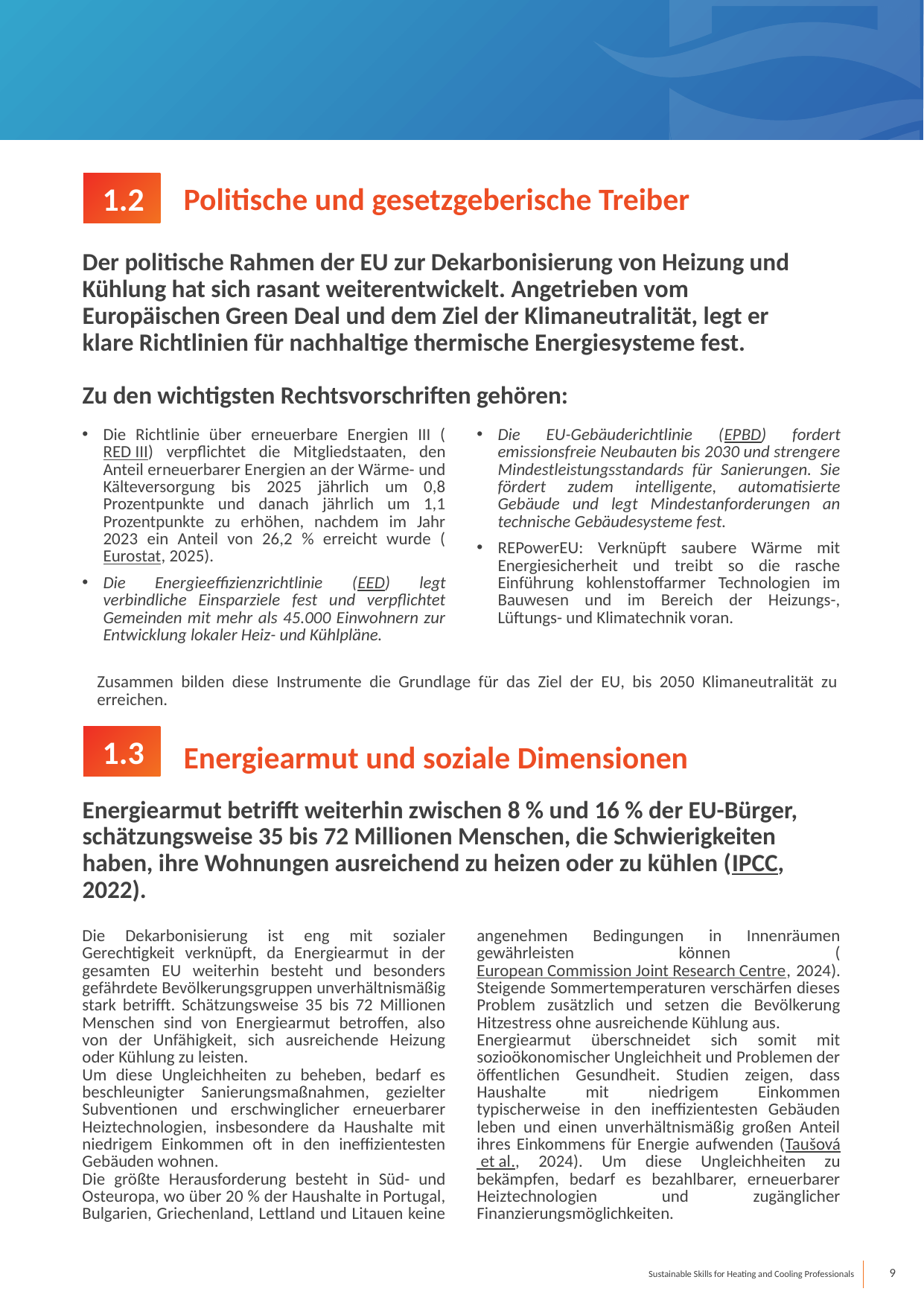

1.2
Politische und gesetzgeberische Treiber
Der politische Rahmen der EU zur Dekarbonisierung von Heizung und Kühlung hat sich rasant weiterentwickelt. Angetrieben vom Europäischen Green Deal und dem Ziel der Klimaneutralität, legt er klare Richtlinien für nachhaltige thermische Energiesysteme fest.

Zu den wichtigsten Rechtsvorschriften gehören:
Die Richtlinie über erneuerbare Energien III (RED III) verpflichtet die Mitgliedstaaten, den Anteil erneuerbarer Energien an der Wärme- und Kälteversorgung bis 2025 jährlich um 0,8 Prozentpunkte und danach jährlich um 1,1 Prozentpunkte zu erhöhen, nachdem im Jahr 2023 ein Anteil von 26,2 % erreicht wurde (Eurostat, 2025).
Die Energieeffizienzrichtlinie (EED) legt verbindliche Einsparziele fest und verpflichtet Gemeinden mit mehr als 45.000 Einwohnern zur Entwicklung lokaler Heiz- und Kühlpläne.

Die EU-Gebäuderichtlinie (EPBD) fordert emissionsfreie Neubauten bis 2030 und strengere Mindestleistungsstandards für Sanierungen. Sie fördert zudem intelligente, automatisierte Gebäude und legt Mindestanforderungen an technische Gebäudesysteme fest.
REPowerEU: Verknüpft saubere Wärme mit Energiesicherheit und treibt so die rasche Einführung kohlenstoffarmer Technologien im Bauwesen und im Bereich der Heizungs-, Lüftungs- und Klimatechnik voran.

Zusammen bilden diese Instrumente die Grundlage für das Ziel der EU, bis 2050 Klimaneutralität zu erreichen.
 1.3
Energiearmut und soziale Dimensionen
Energiearmut betrifft weiterhin zwischen 8 % und 16 % der EU-Bürger, schätzungsweise 35 bis 72 Millionen Menschen, die Schwierigkeiten haben, ihre Wohnungen ausreichend zu heizen oder zu kühlen (IPCC, 2022).
Die Dekarbonisierung ist eng mit sozialer Gerechtigkeit verknüpft, da Energiearmut in der gesamten EU weiterhin besteht und besonders gefährdete Bevölkerungsgruppen unverhältnismäßig stark betrifft. Schätzungsweise 35 bis 72 Millionen Menschen sind von Energiearmut betroffen, also von der Unfähigkeit, sich ausreichende Heizung oder Kühlung zu leisten.
Um diese Ungleichheiten zu beheben, bedarf es beschleunigter Sanierungsmaßnahmen, gezielter Subventionen und erschwinglicher erneuerbarer Heiztechnologien, insbesondere da Haushalte mit niedrigem Einkommen oft in den ineffizientesten Gebäuden wohnen.
Die größte Herausforderung besteht in Süd- und Osteuropa, wo über 20 % der Haushalte in Portugal, Bulgarien, Griechenland, Lettland und Litauen keine angenehmen Bedingungen in Innenräumen gewährleisten können (European Commission Joint Research Centre, 2024).
Steigende Sommertemperaturen verschärfen dieses Problem zusätzlich und setzen die Bevölkerung Hitzestress ohne ausreichende Kühlung aus.
Energiearmut überschneidet sich somit mit sozioökonomischer Ungleichheit und Problemen der öffentlichen Gesundheit. Studien zeigen, dass Haushalte mit niedrigem Einkommen typischerweise in den ineffizientesten Gebäuden leben und einen unverhältnismäßig großen Anteil ihres Einkommens für Energie aufwenden (Taušová et al., 2024). Um diese Ungleichheiten zu bekämpfen, bedarf es bezahlbarer, erneuerbarer Heiztechnologien und zugänglicher Finanzierungsmöglichkeiten.